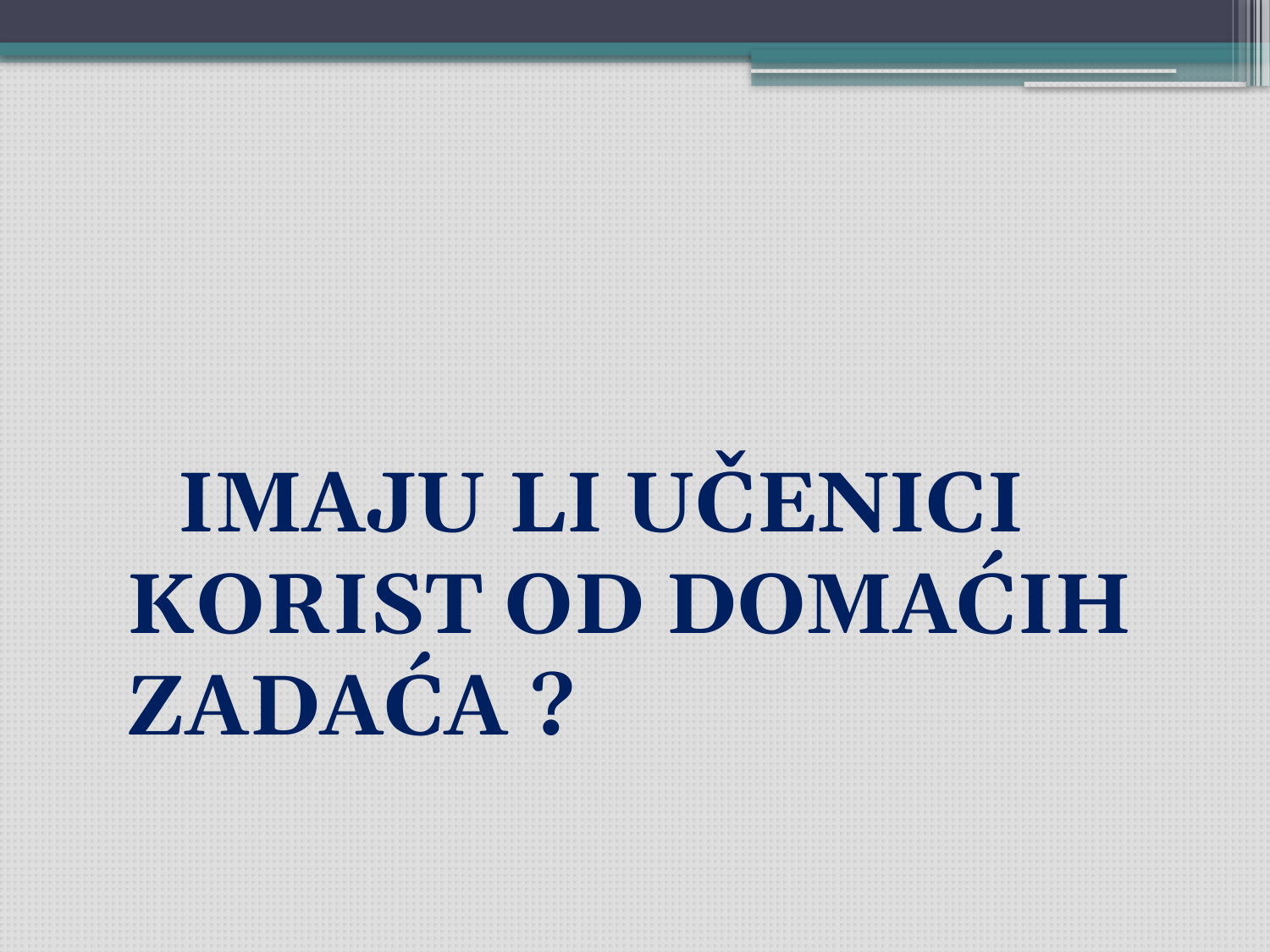

#

    IMAJU LI UČENICI KORIST OD DOMAĆIH ZADAĆA ?